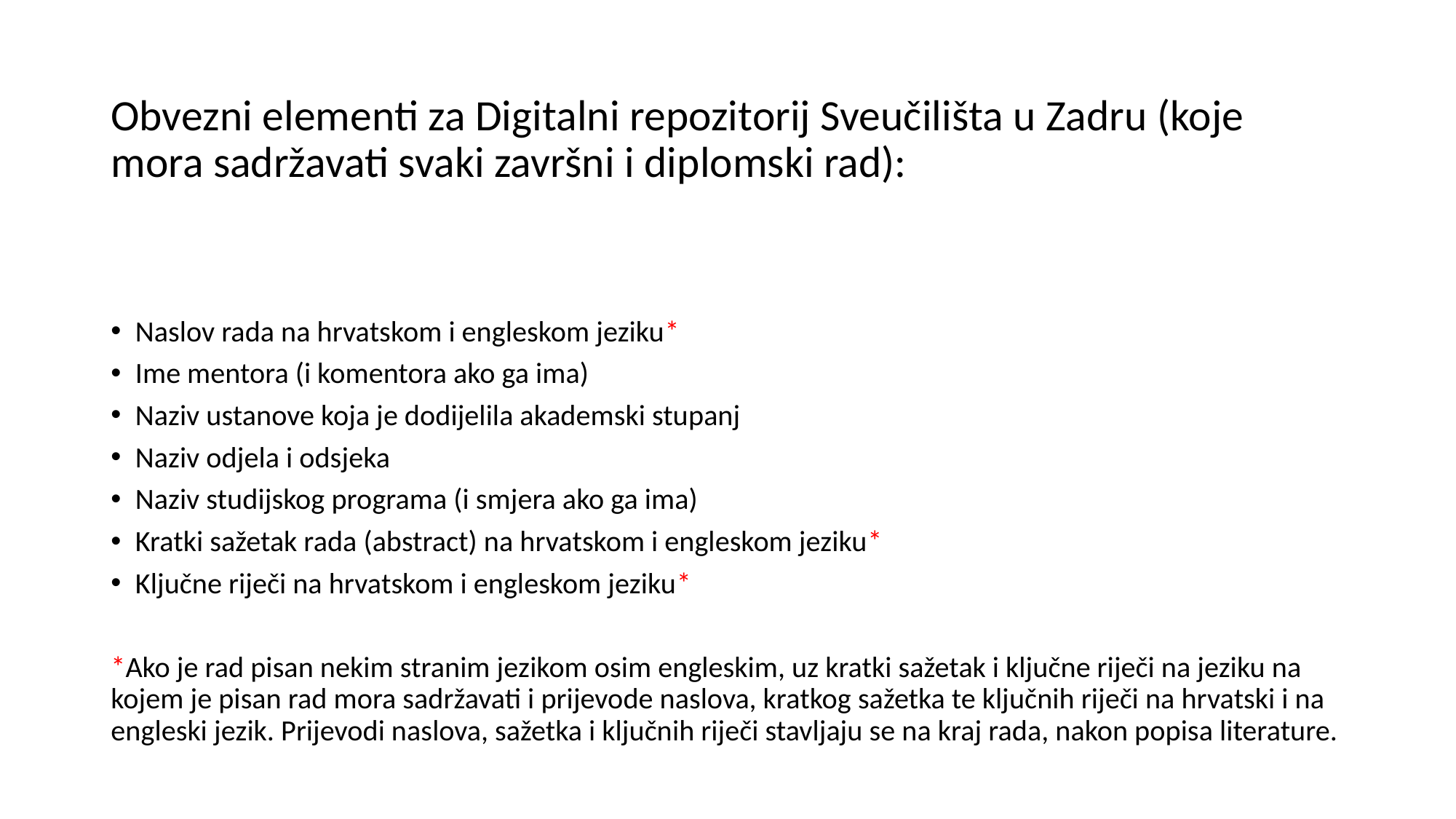

# Obvezni elementi za Digitalni repozitorij Sveučilišta u Zadru (koje mora sadržavati svaki završni i diplomski rad):

Naslov rada na hrvatskom i engleskom jeziku*
Ime mentora (i komentora ako ga ima)
Naziv ustanove koja je dodijelila akademski stupanj
Naziv odjela i odsjeka
Naziv studijskog programa (i smjera ako ga ima)
Kratki sažetak rada (abstract) na hrvatskom i engleskom jeziku*
Ključne riječi na hrvatskom i engleskom jeziku*

*Ako je rad pisan nekim stranim jezikom osim engleskim, uz kratki sažetak i ključne riječi na jeziku na kojem je pisan rad mora sadržavati i prijevode naslova, kratkog sažetka te ključnih riječi na hrvatski i na engleski jezik. Prijevodi naslova, sažetka i ključnih riječi stavljaju se na kraj rada, nakon popisa literature.